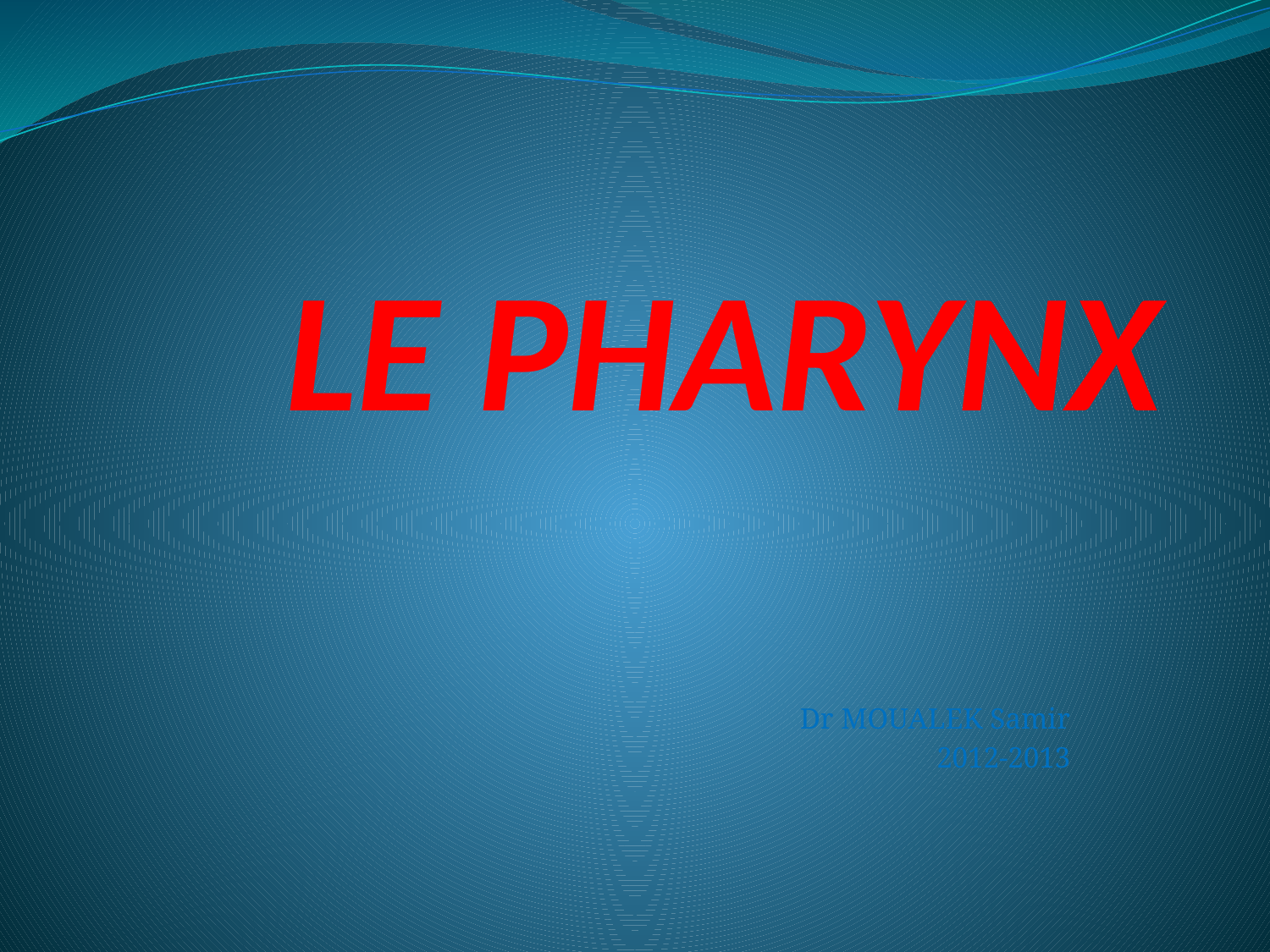

# LE PHARYNX
				Dr MOUALEK Samir
				2012-2013